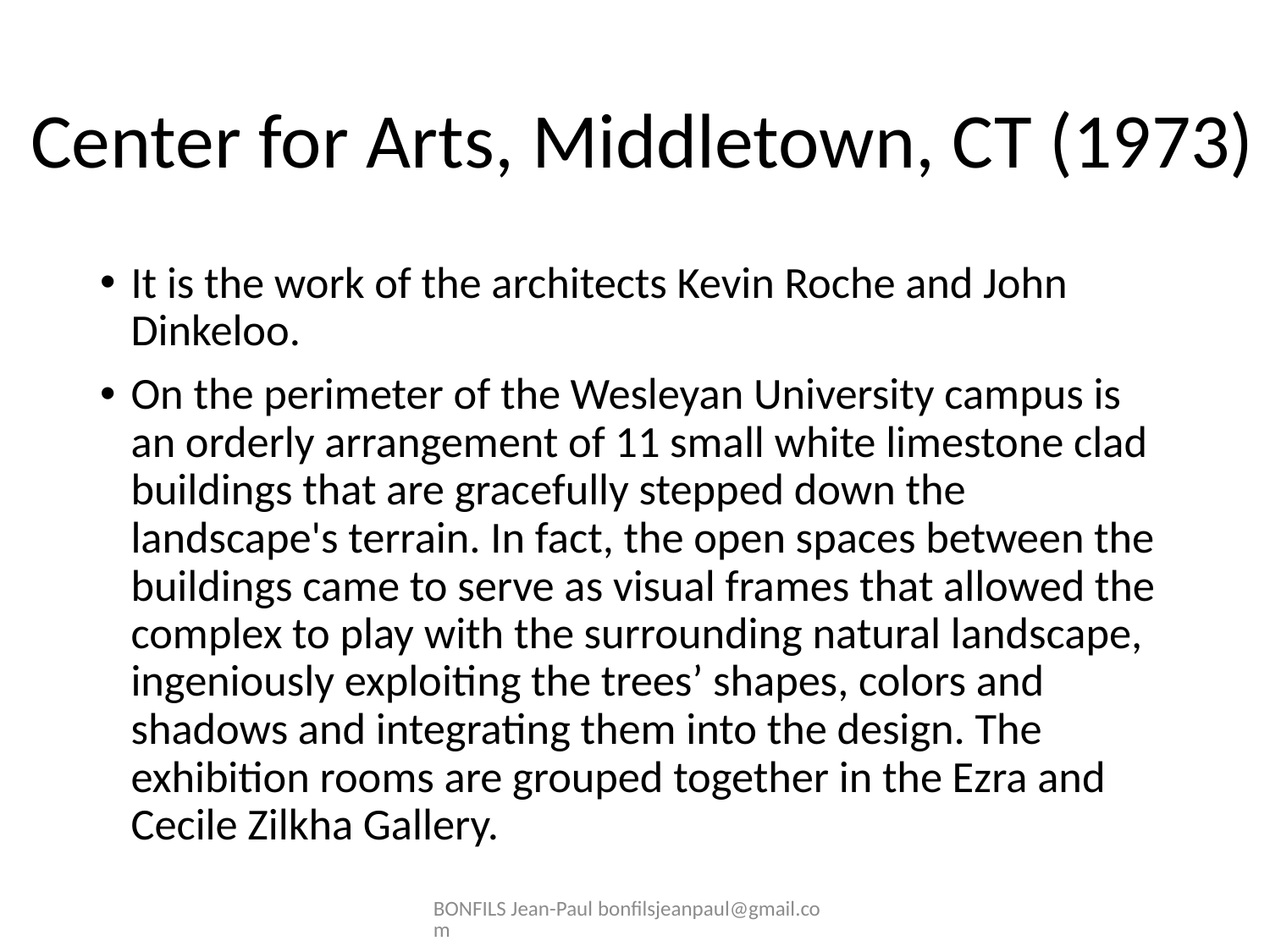

# Center for Arts, Middletown, CT (1973)
It is the work of the architects Kevin Roche and John Dinkeloo.
On the perimeter of the Wesleyan University campus is an orderly arrangement of 11 small white limestone clad buildings that are gracefully stepped down the landscape's terrain. In fact, the open spaces between the buildings came to serve as visual frames that allowed the complex to play with the surrounding natural landscape, ingeniously exploiting the trees’ shapes, colors and shadows and integrating them into the design. The exhibition rooms are grouped together in the Ezra and Cecile Zilkha Gallery.
BONFILS Jean-Paul bonfilsjeanpaul@gmail.com